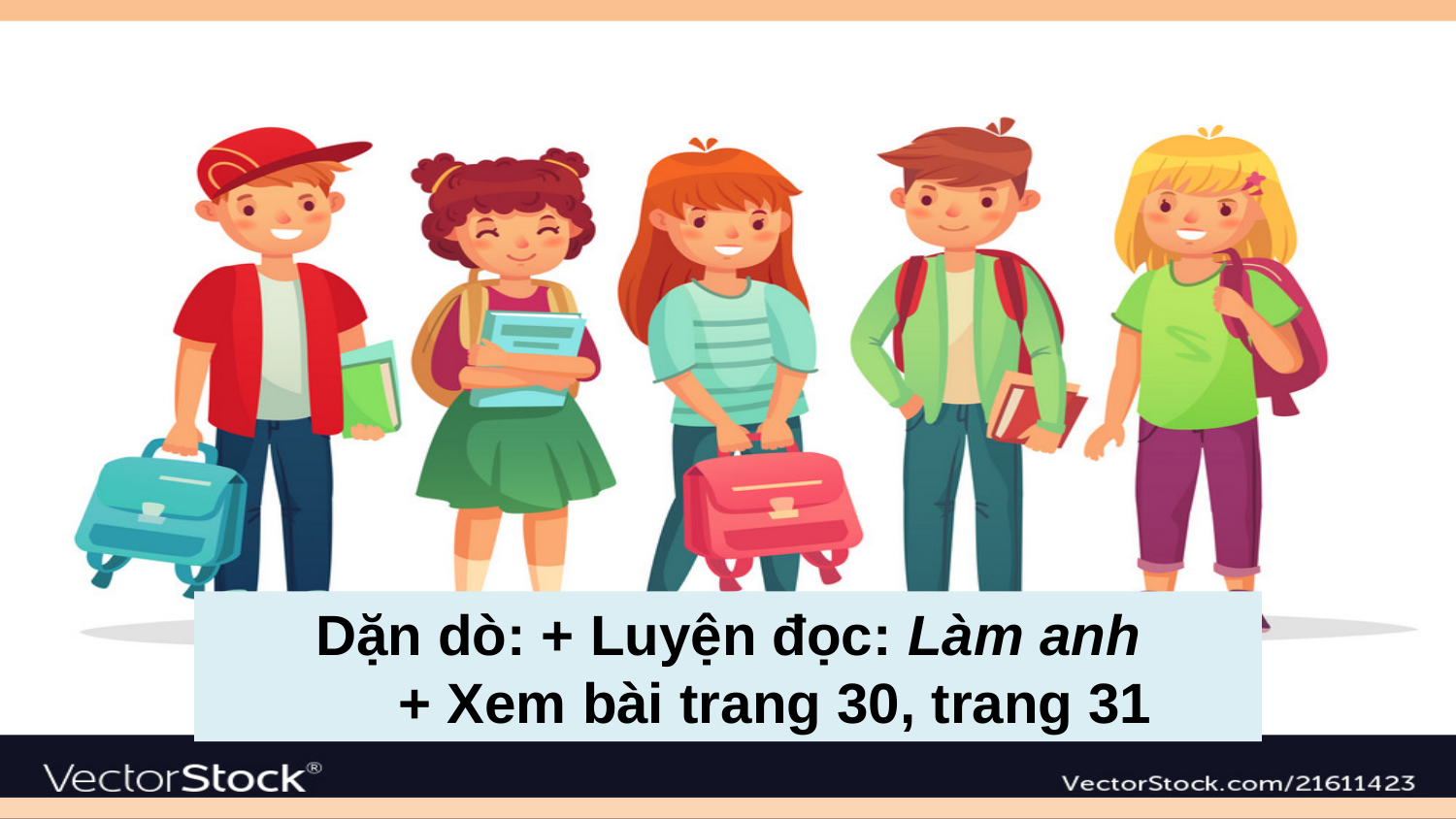

Dặn dò: + Luyện đọc: Làm anh
      + Xem bài trang 30, trang 31